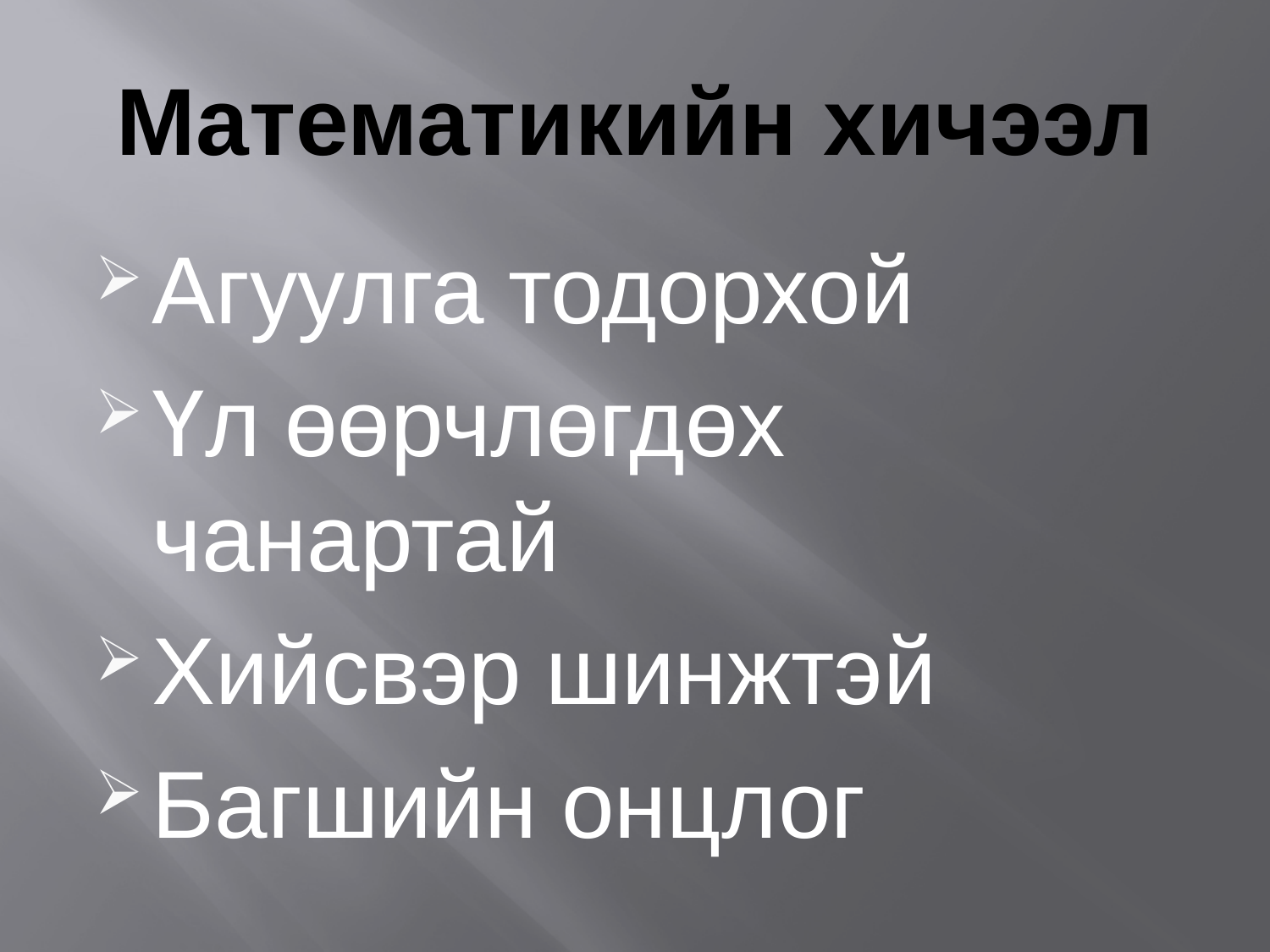

# Математикийн хичээл
Агуулга тодорхой
Үл өөрчлөгдөх чанартай
Хийсвэр шинжтэй
Багшийн онцлог